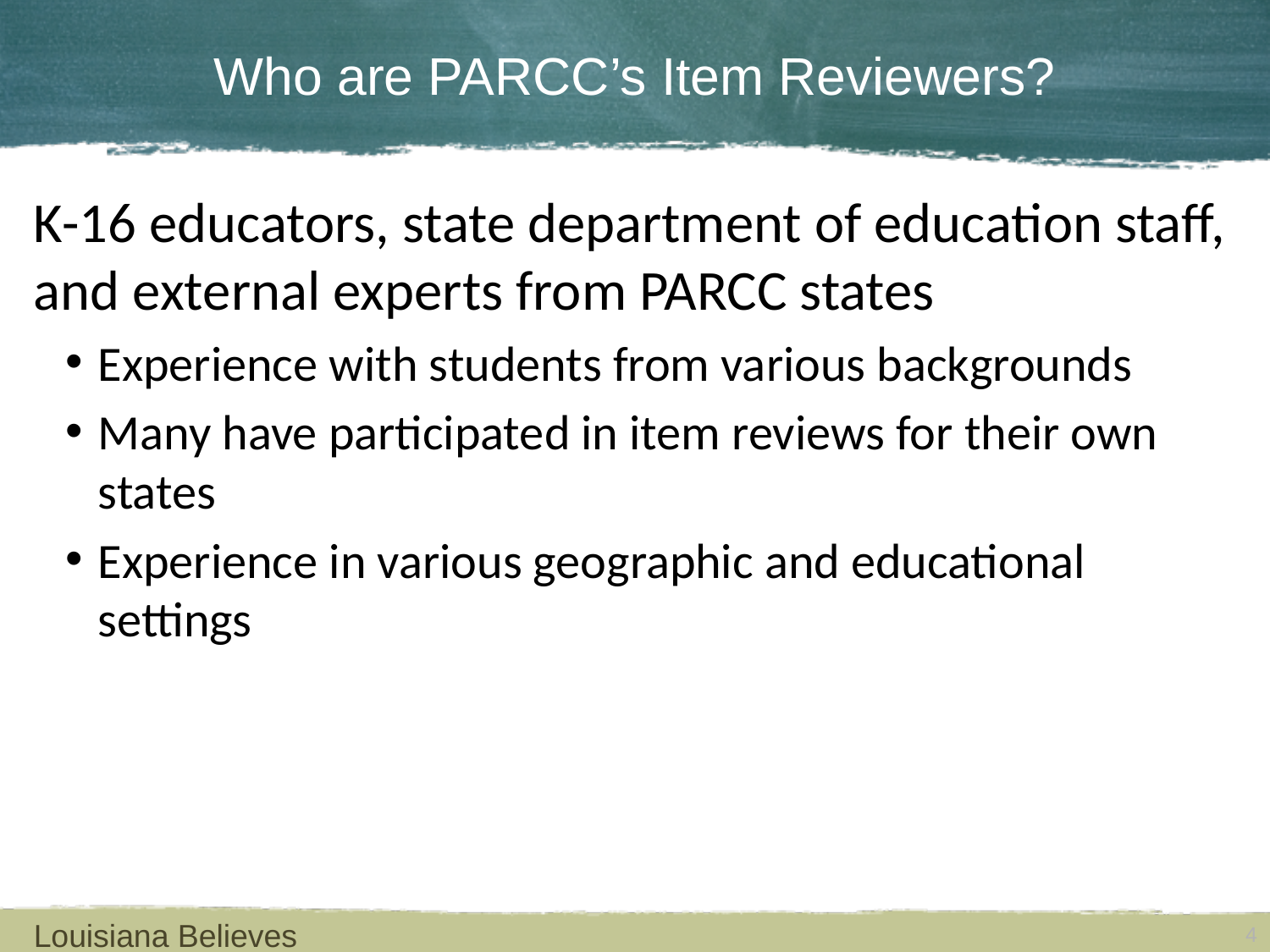

# Who are PARCC’s Item Reviewers?
K-16 educators, state department of education staff, and external experts from PARCC states
Experience with students from various backgrounds
Many have participated in item reviews for their own states
Experience in various geographic and educational settings

Louisiana Believes
4